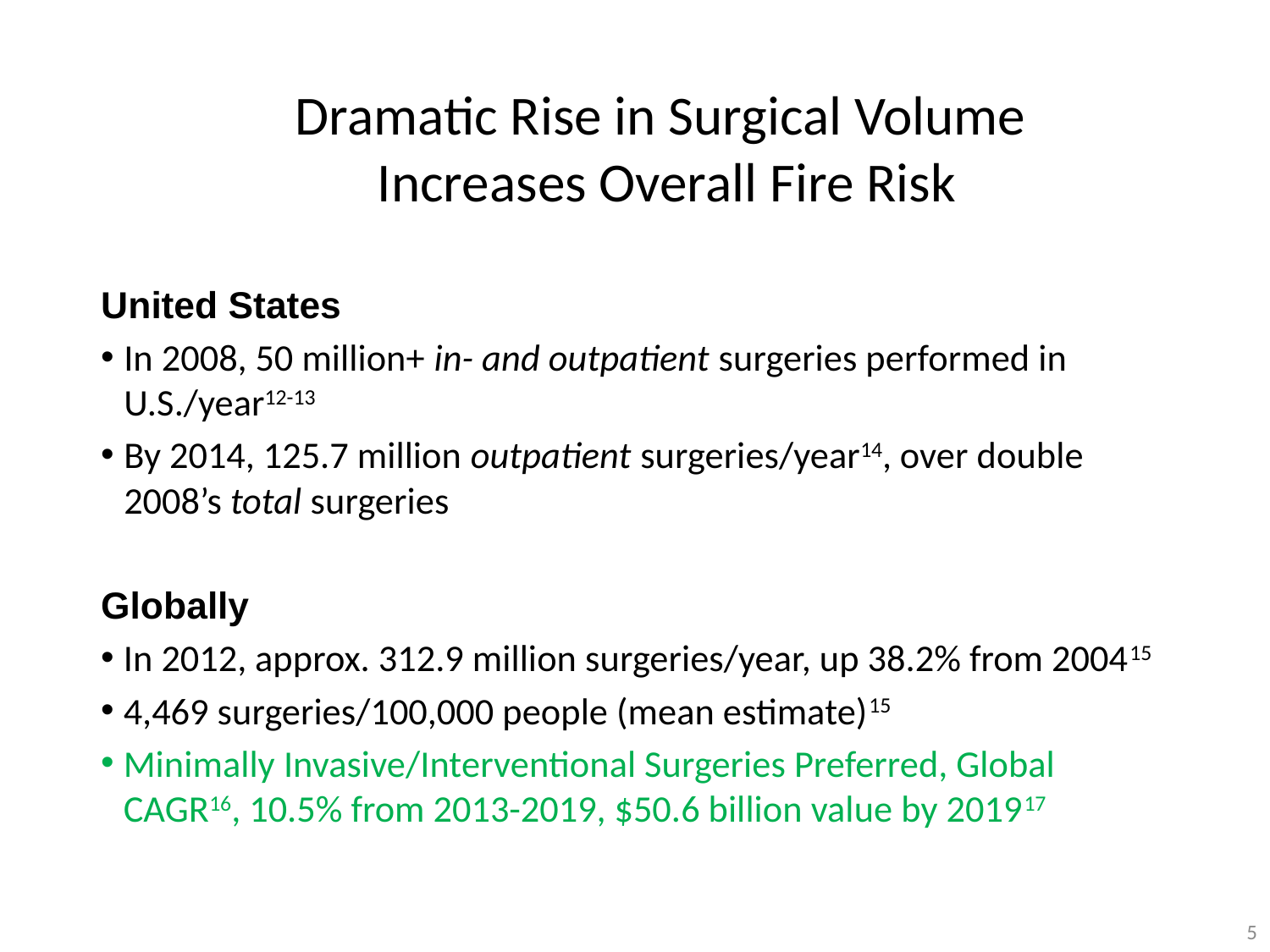

# Dramatic Rise in Surgical Volume Increases Overall Fire Risk

United States
In 2008, 50 million+ in- and outpatient surgeries performed in U.S./year12-13
By 2014, 125.7 million outpatient surgeries/year14, over double 2008’s total surgeries

Globally
In 2012, approx. 312.9 million surgeries/year, up 38.2% from 200415
4,469 surgeries/100,000 people (mean estimate)15
Minimally Invasive/Interventional Surgeries Preferred, Global CAGR16, 10.5% from 2013-2019, $50.6 billion value by 201917

5